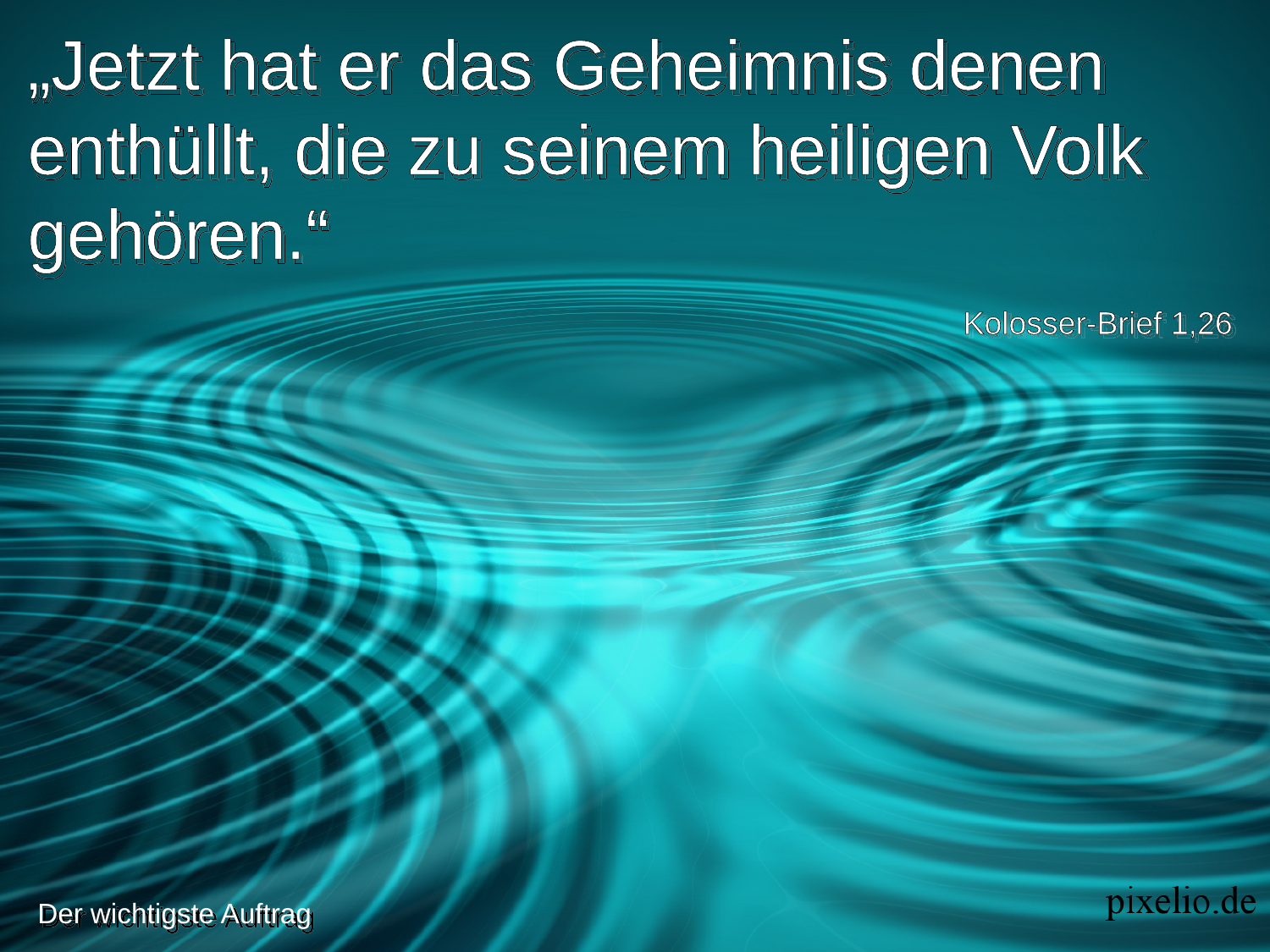

„Jetzt hat er das Geheimnis denen enthüllt, die zu seinem heiligen Volk gehören.“
Kolosser-Brief 1,26
Der wichtigste Auftrag